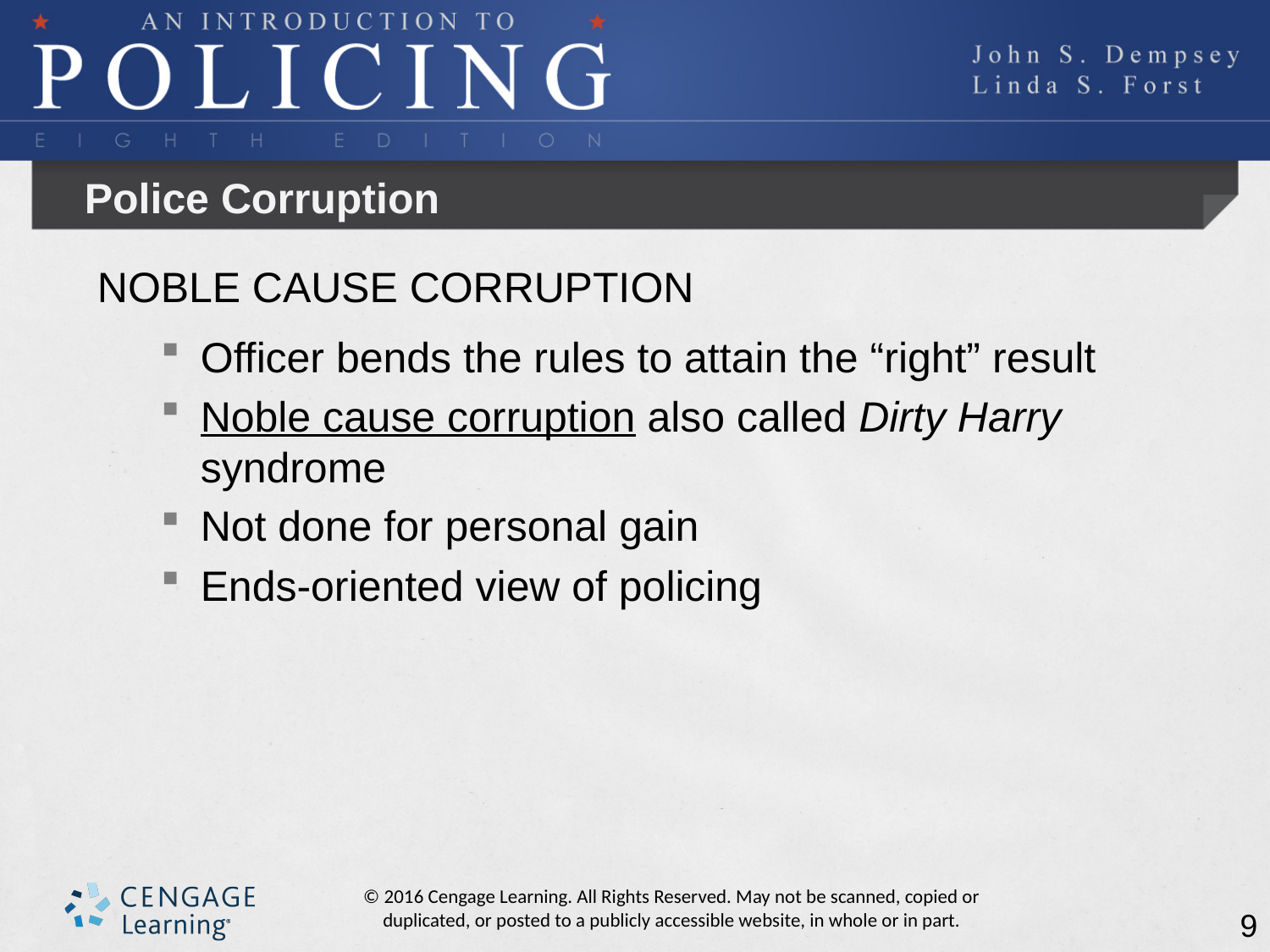

# Police Corruption
NOBLE CAUSE CORRUPTION
Officer bends the rules to attain the “right” result
Noble cause corruption also called Dirty Harry syndrome
Not done for personal gain
Ends-oriented view of policing

9